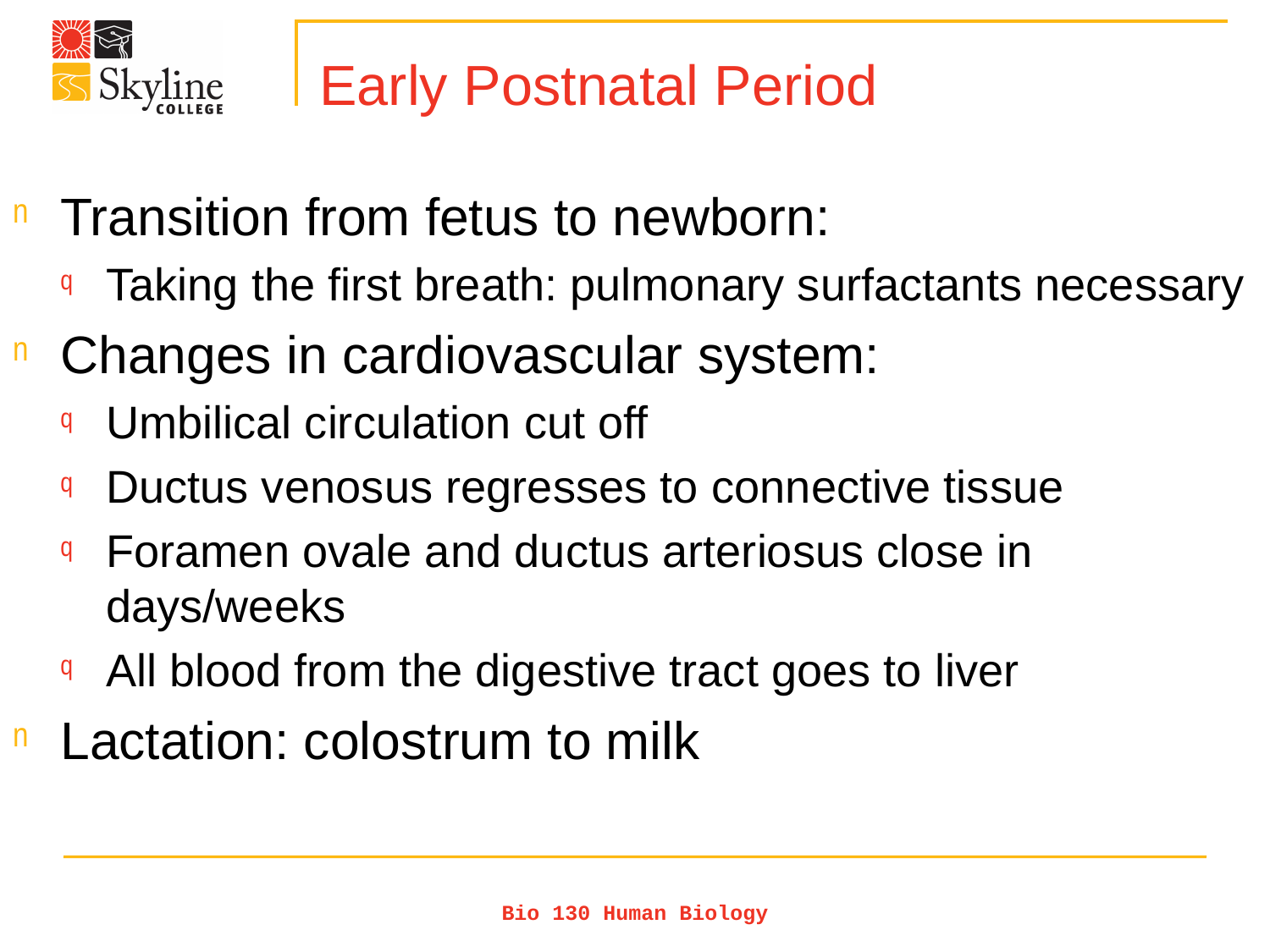

# Early Postnatal Period
Transition from fetus to newborn:
Taking the first breath: pulmonary surfactants necessary
Changes in cardiovascular system:
Umbilical circulation cut off
Ductus venosus regresses to connective tissue
Foramen ovale and ductus arteriosus close in days/weeks
All blood from the digestive tract goes to liver
Lactation: colostrum to milk
Bio 130 Human Biology